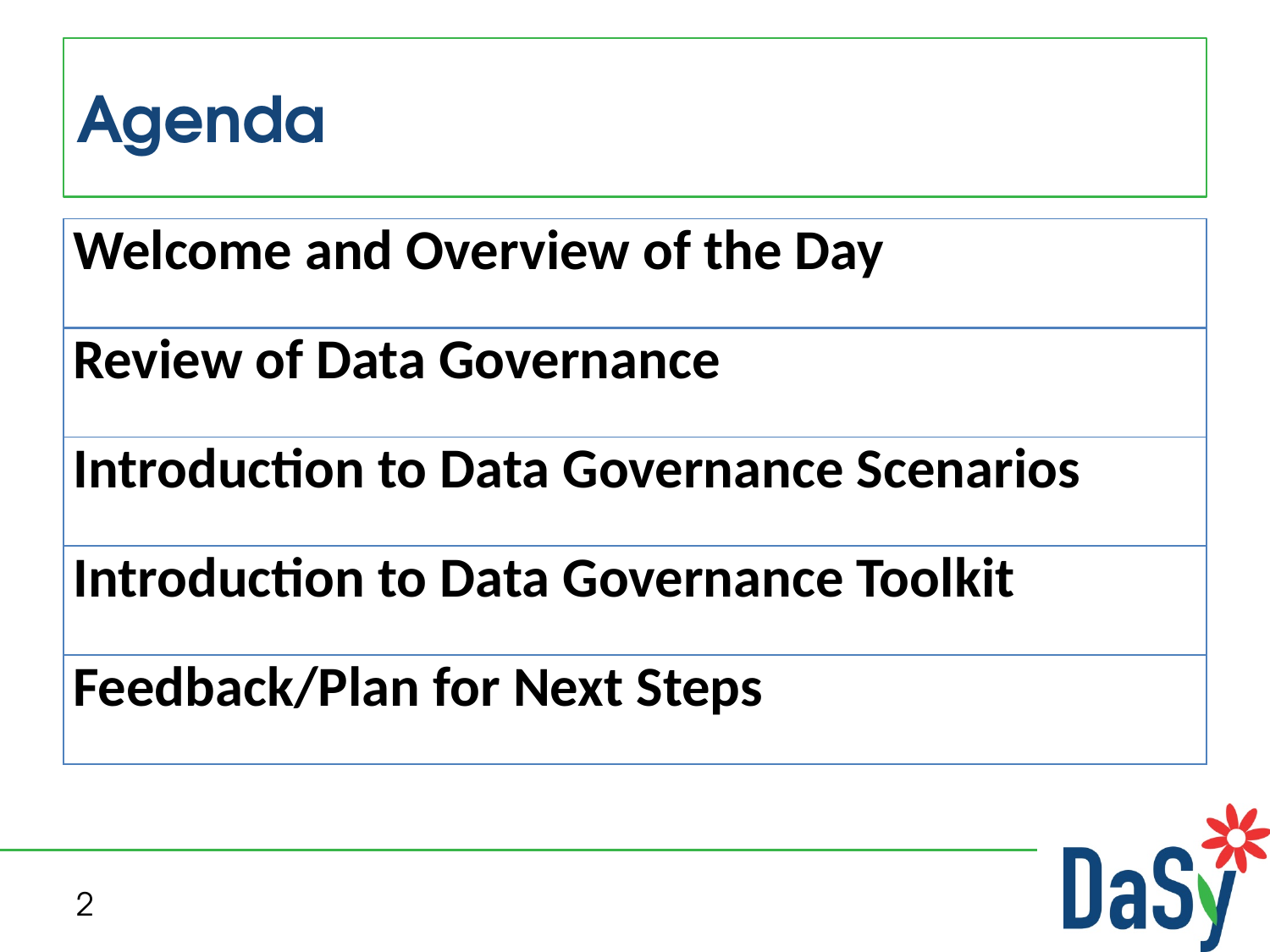

# Agenda
| Welcome and Overview of the Day |
| --- |
| Review of Data Governance |
| Introduction to Data Governance Scenarios |
| Introduction to Data Governance Toolkit |
| Feedback/Plan for Next Steps |
2